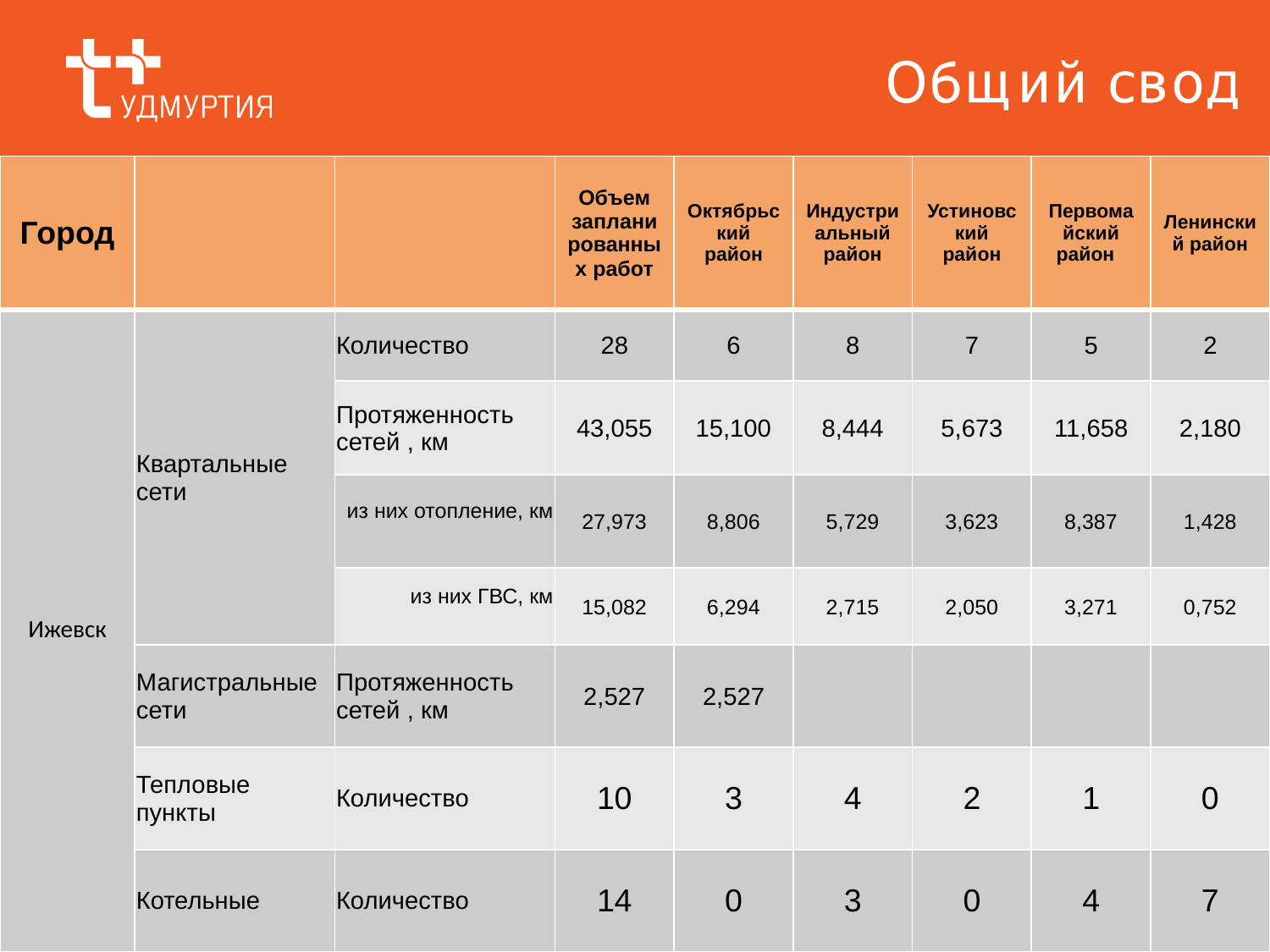

# Общий свод
| Город |  |  | Объем запланированных работ | Октябрьский район | Индустриальный район | Устиновский район | Первомайский район | Ленинский район |
| --- | --- | --- | --- | --- | --- | --- | --- | --- |
| Ижевск | Квартальные сети | Количество | 28 | 6 | 8 | 7 | 5 | 2 |
|  |  | Протяженность сетей , км | 43,055 | 15,100 | 8,444 | 5,673 | 11,658 | 2,180 |
|  |  | из них отопление, км | 27,973 | 8,806 | 5,729 | 3,623 | 8,387 | 1,428 |
|  |  | из них ГВС, км | 15,082 | 6,294 | 2,715 | 2,050 | 3,271 | 0,752 |
|  | Магистральные сети | Протяженность сетей , км | 2,527 | 2,527 |  |  |  |  |
|  | Тепловые пункты | Количество | 10 | 3 | 4 | 2 | 1 | 0 |
|  | Котельные | Количество | 14 | 0 | 3 | 0 | 4 | 7 |
3